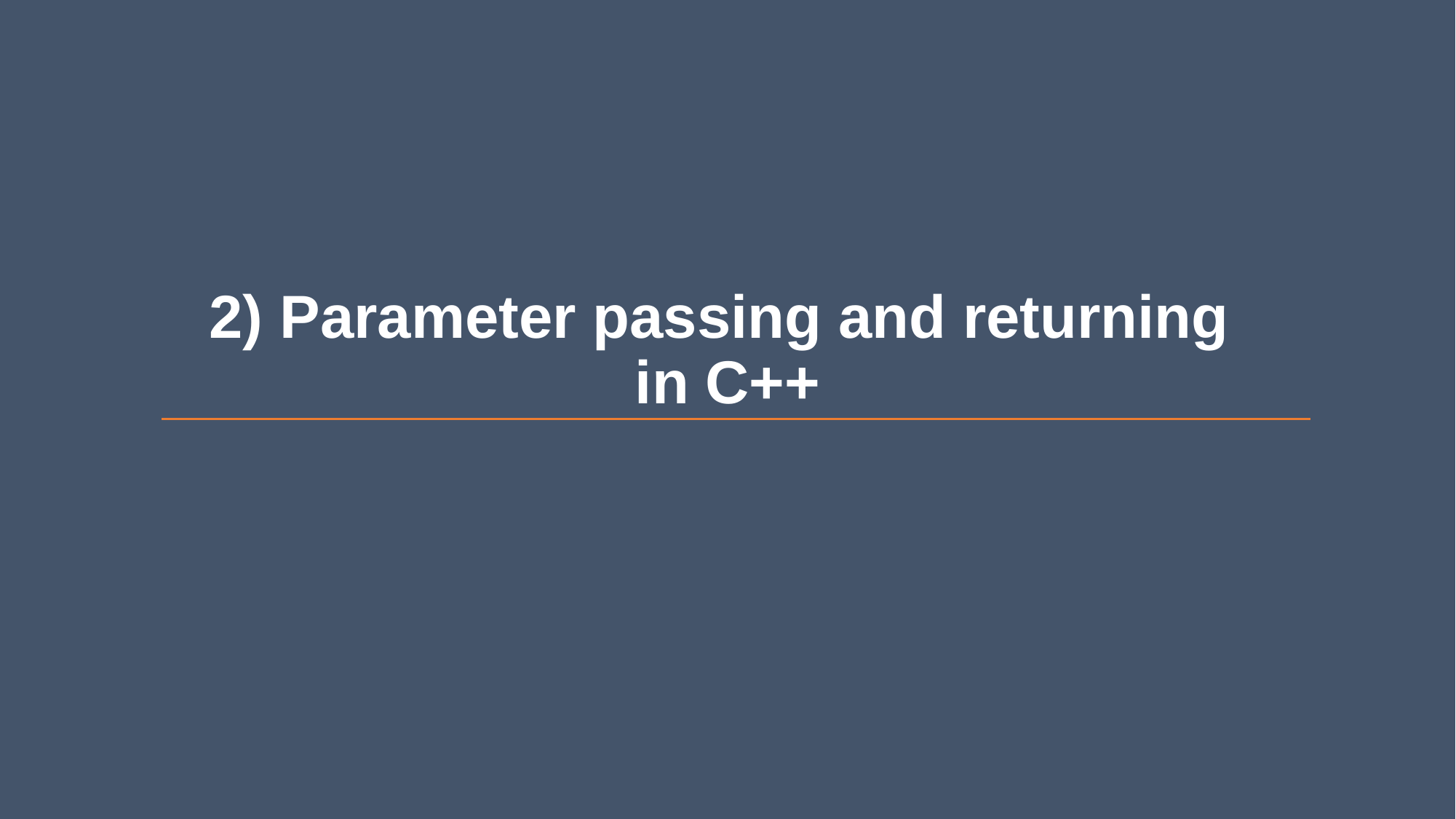

# 2) Parameter passing and returning in C++